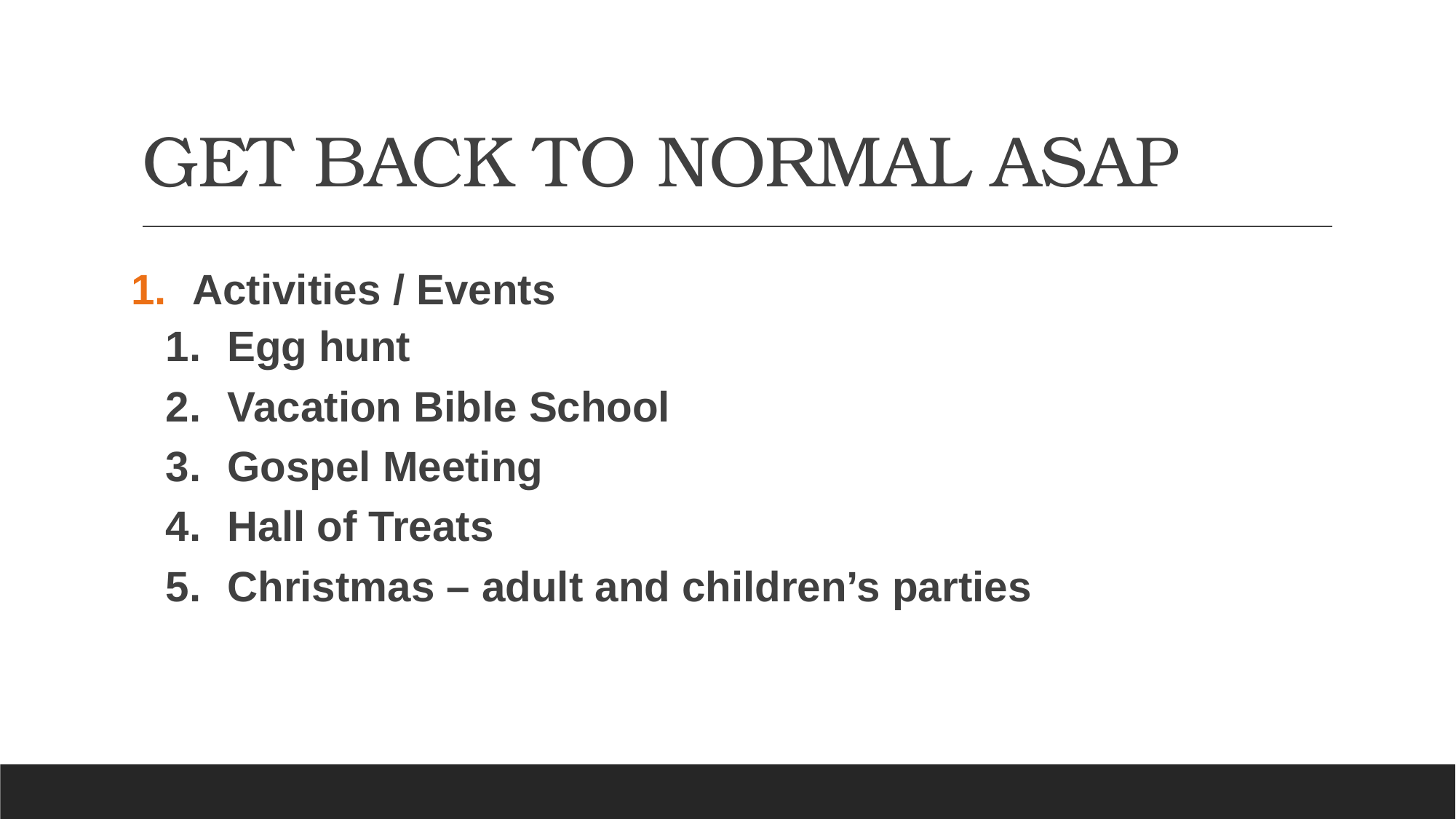

# GET BACK TO NORMAL ASAP
Activities / Events
Egg hunt
Vacation Bible School
Gospel Meeting
Hall of Treats
Christmas – adult and children’s parties